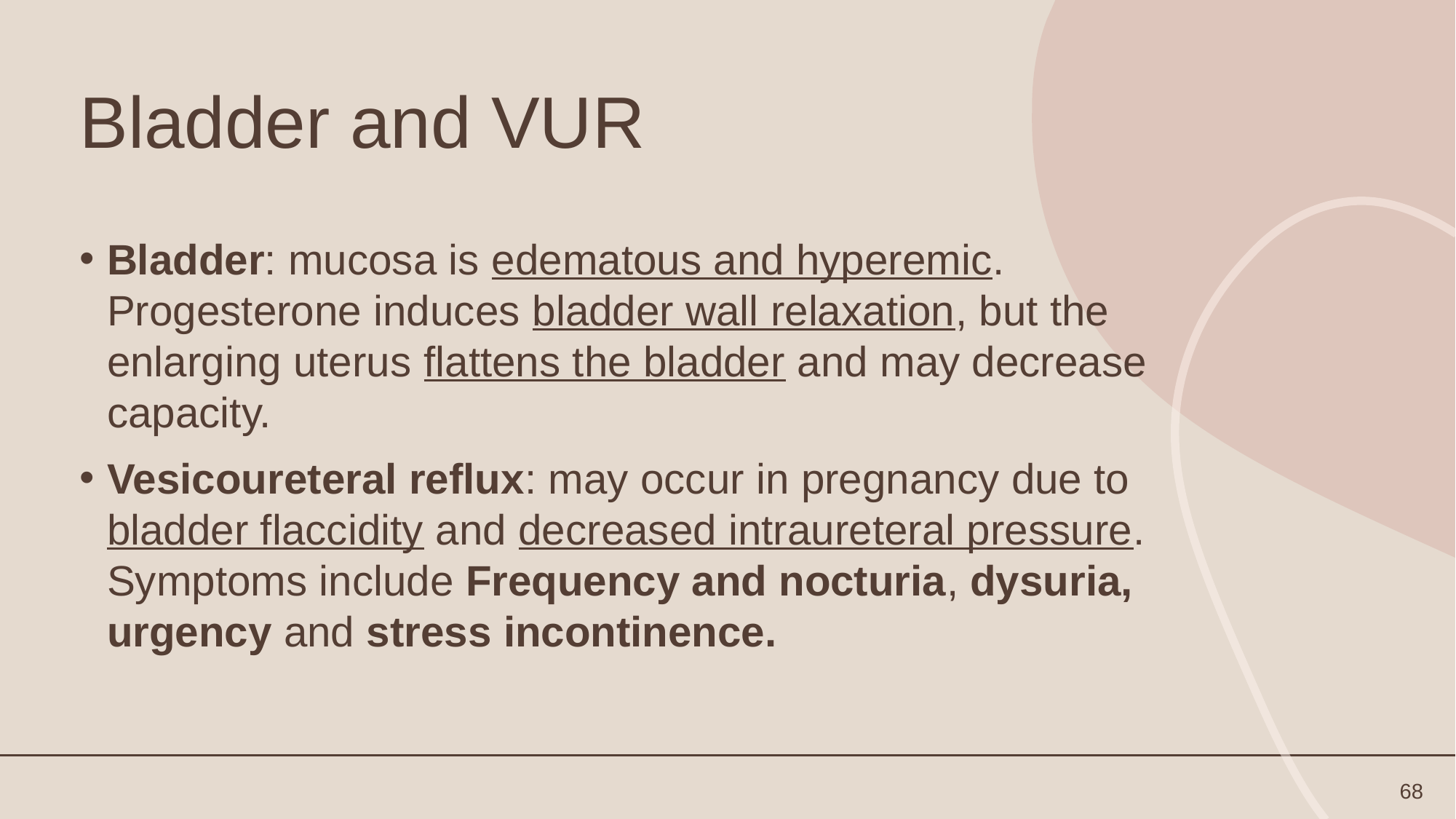

# Bladder and VUR
Bladder: mucosa is edematous and hyperemic. Progesterone induces bladder wall relaxation, but the enlarging uterus flattens the bladder and may decrease capacity.
Vesicoureteral reflux: may occur in pregnancy due to bladder flaccidity and decreased intraureteral pressure. Symptoms include Frequency and nocturia, dysuria, urgency and stress incontinence.

68